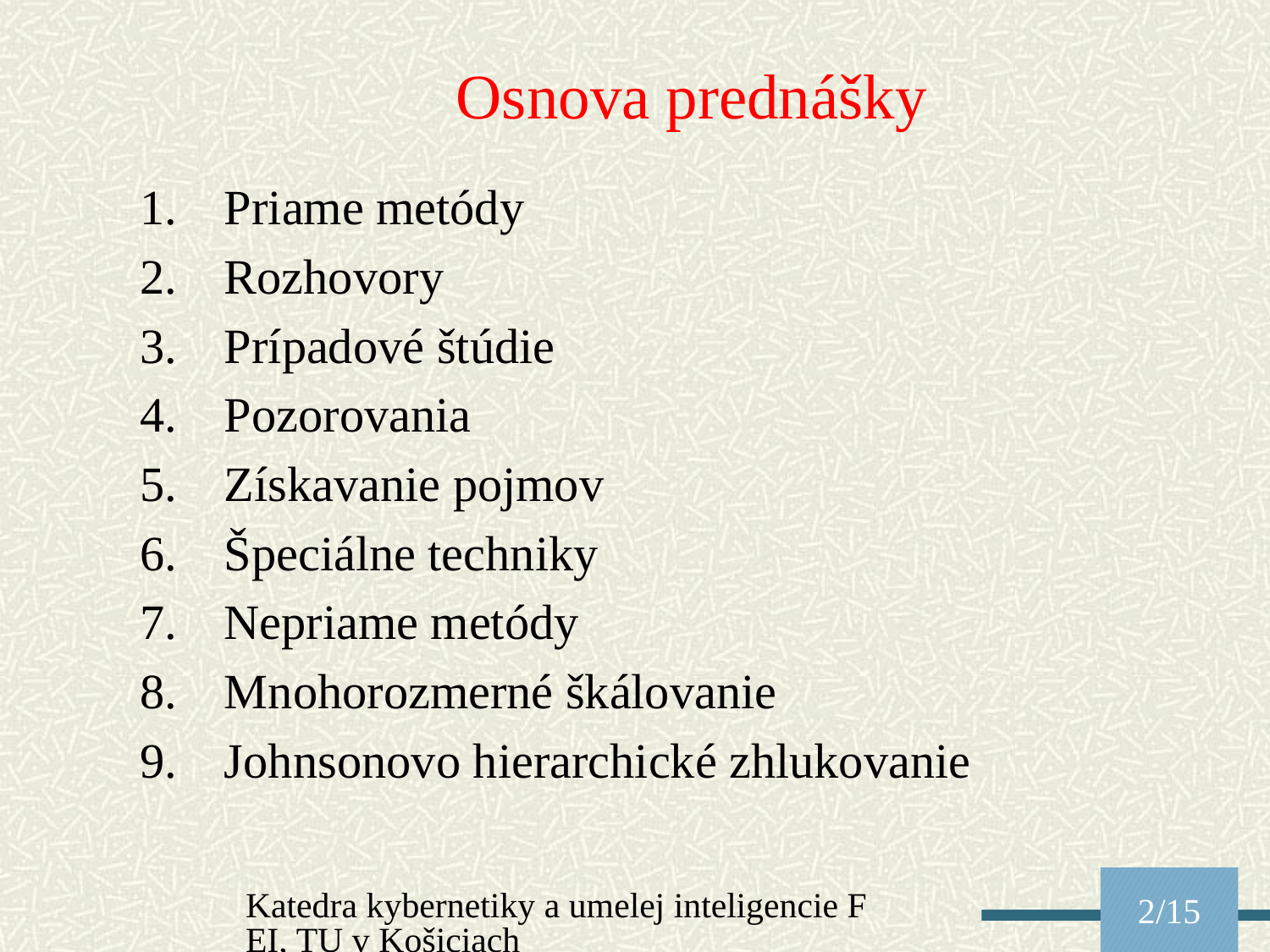

# Osnova prednášky
Priame metódy
Rozhovory
Prípadové štúdie
Pozorovania
Získavanie pojmov
Špeciálne techniky
Nepriame metódy
Mnohorozmerné škálovanie
Johnsonovo hierarchické zhlukovanie
Katedra kybernetiky a umelej inteligencie FEI, TU v Košiciach
2/15